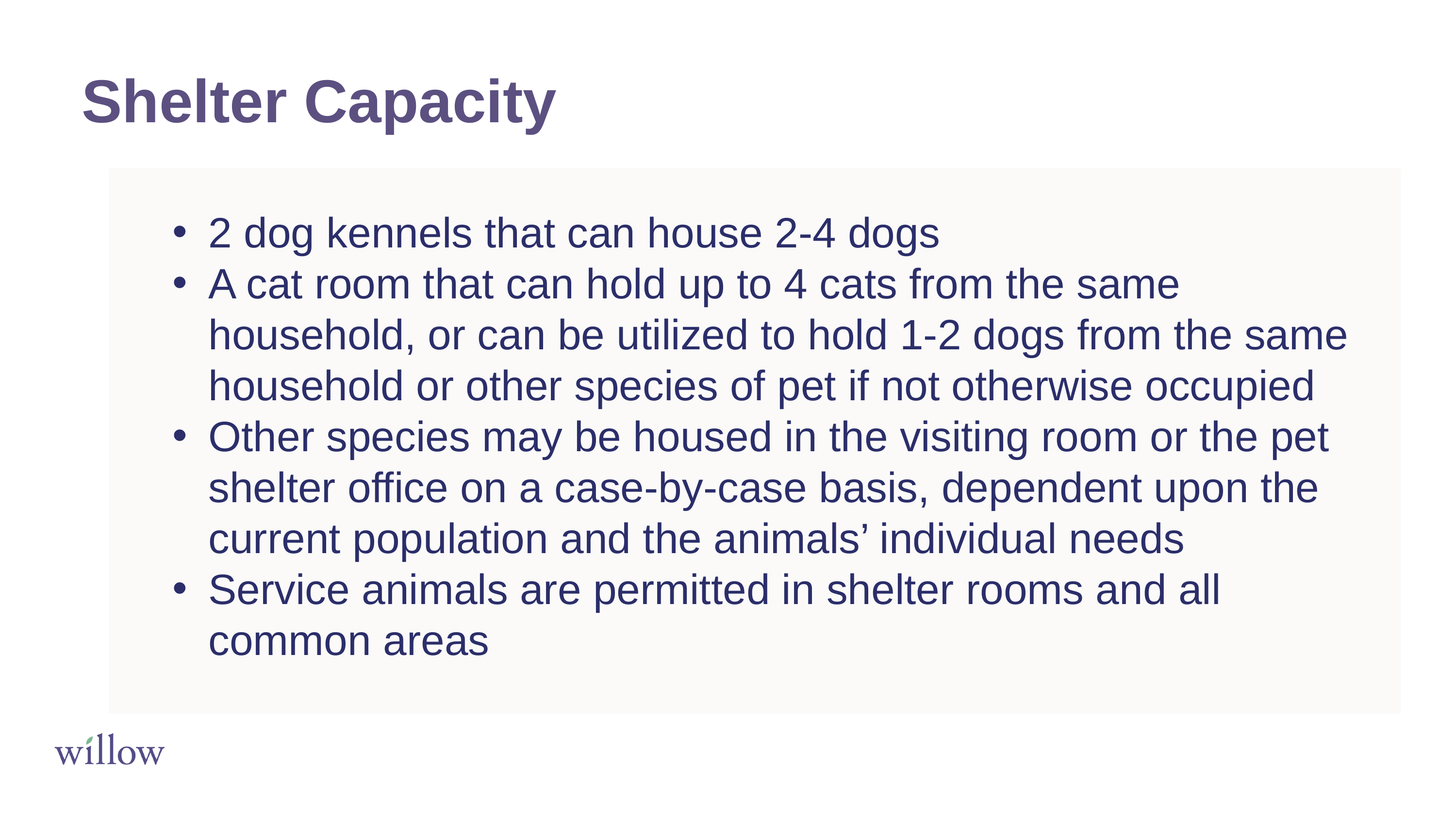

Shelter Capacity

2 dog kennels that can house 2-4 dogs
A cat room that can hold up to 4 cats from the same household, or can be utilized to hold 1-2 dogs from the same household or other species of pet if not otherwise occupied
Other species may be housed in the visiting room or the pet shelter office on a case-by-case basis, dependent upon the current population and the animals’ individual needs
Service animals are permitted in shelter rooms and all common areas